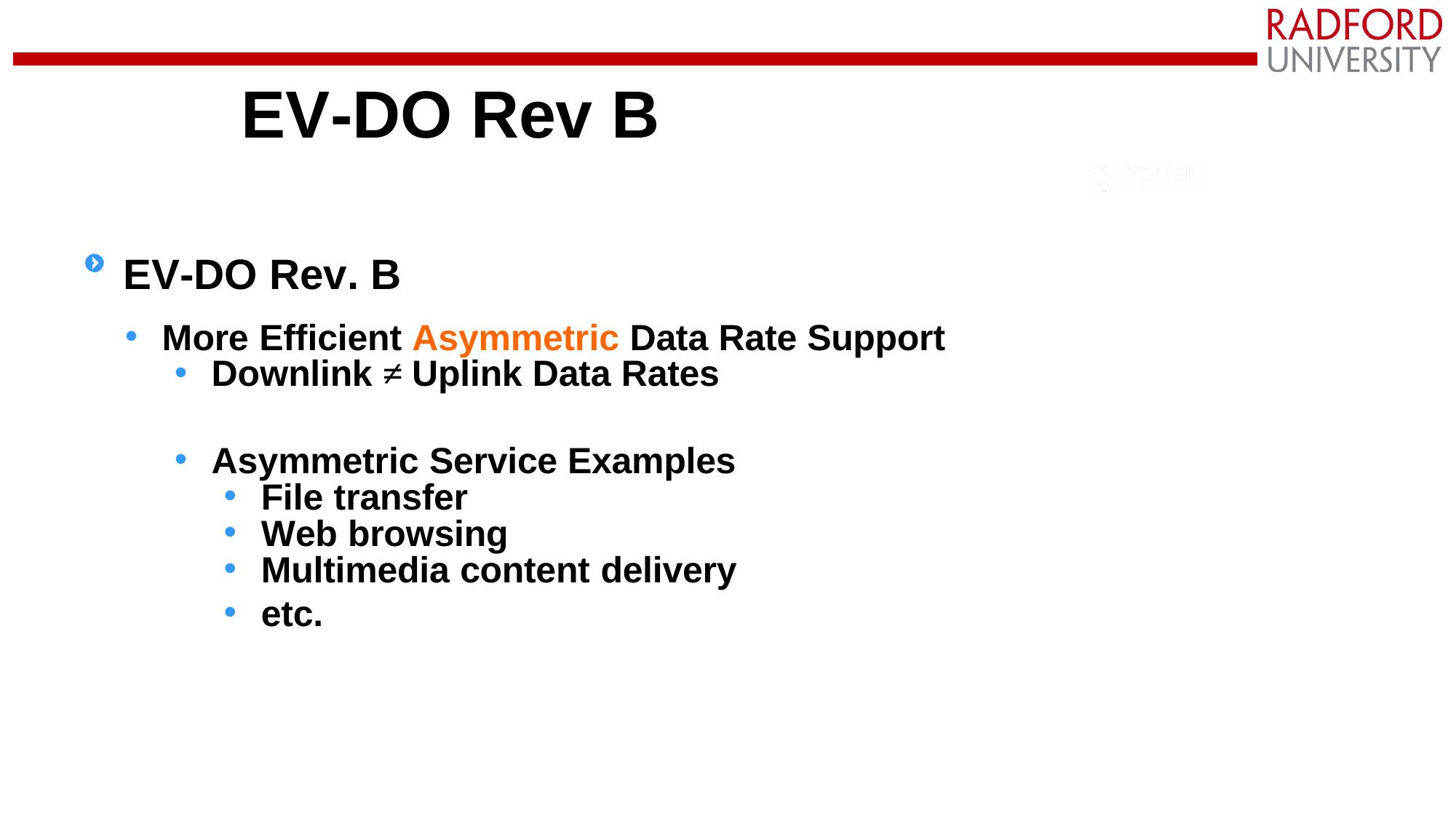

# EV-DO Rev B

EV-DO Rev. B
More Efficient Asymmetric Data Rate Support
Downlink ≠ Uplink Data Rates

Asymmetric Service Examples
File transfer
Web browsing
Multimedia content delivery
etc.